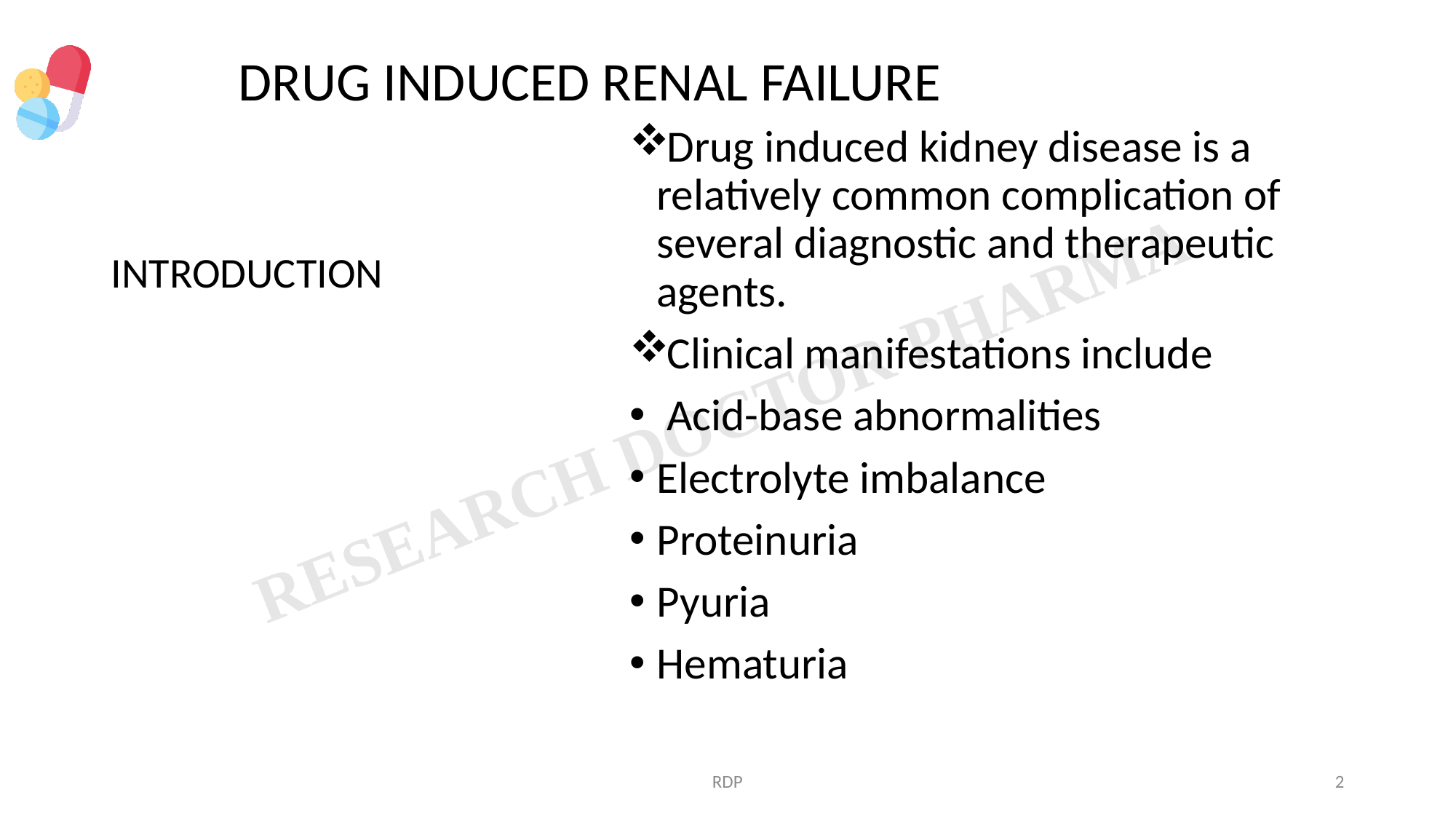

# DRUG INDUCED RENAL FAILURE
Drug induced kidney disease is a relatively common complication of several diagnostic and therapeutic agents.
Clinical manifestations include
 Acid-base abnormalities
Electrolyte imbalance
Proteinuria
Pyuria
Hematuria

INTRODUCTION
RDP
2